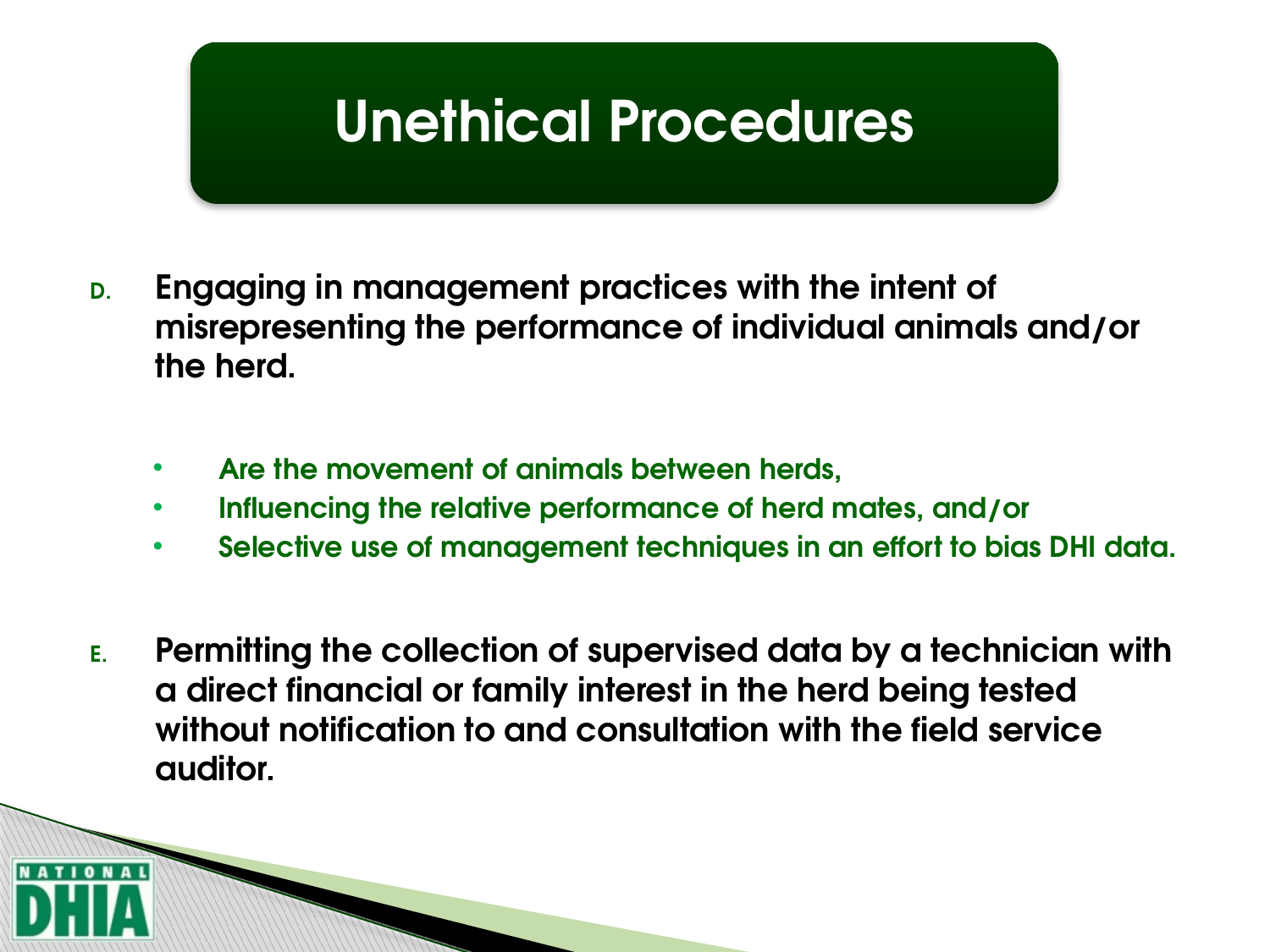

Unethical Procedures

Engaging in management practices with the intent of misrepresenting the performance of individual animals and/or the herd.

Are the movement of animals between herds,
Influencing the relative performance of herd mates, and/or
Selective use of management techniques in an effort to bias DHI data.

Permitting the collection of supervised data by a technician with a direct financial or family interest in the herd being tested without notification to and consultation with the field service auditor.